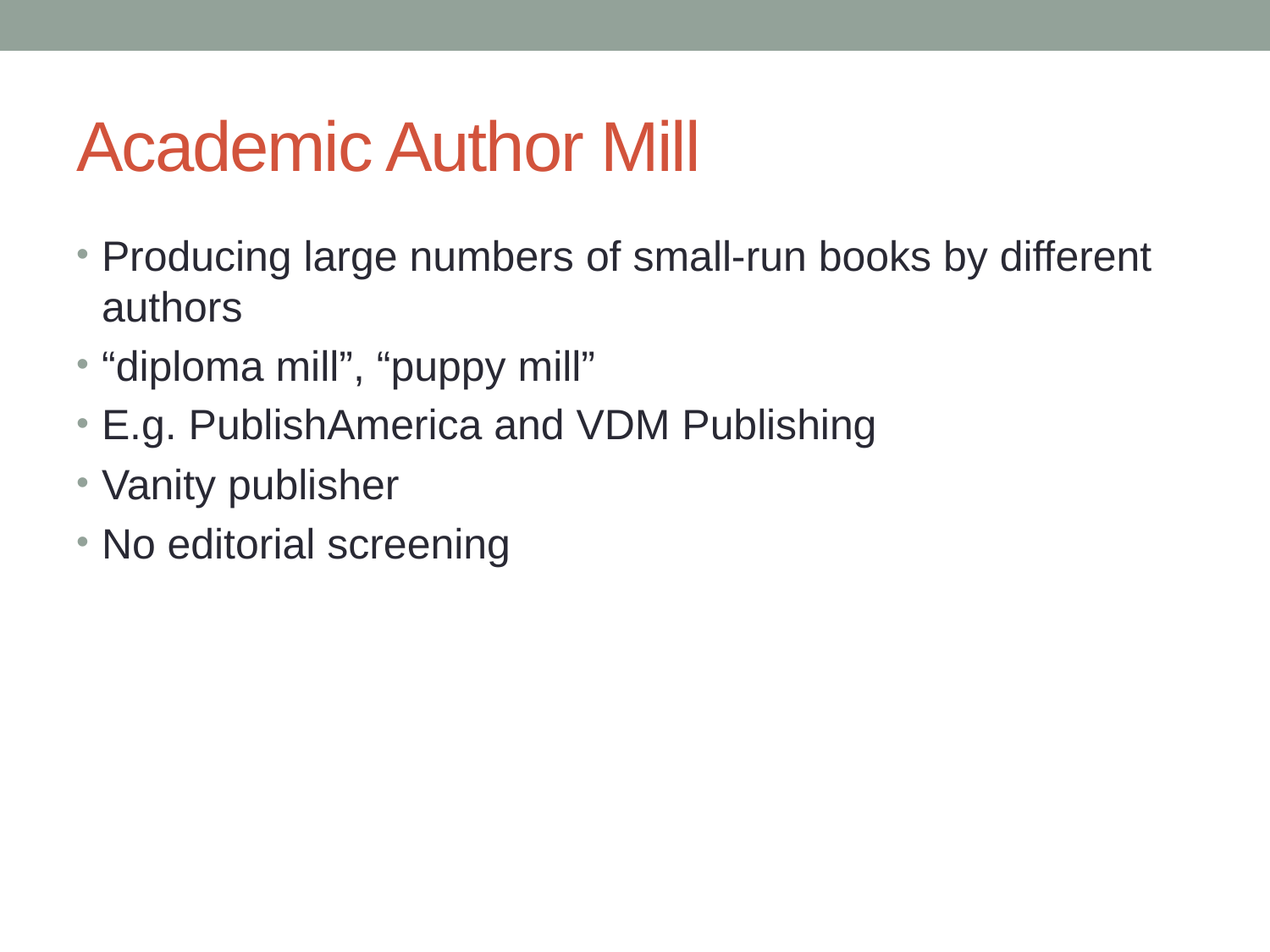

# Academic Author Mill
Producing large numbers of small-run books by different authors
“diploma mill”, “puppy mill”
E.g. PublishAmerica and VDM Publishing
Vanity publisher
No editorial screening